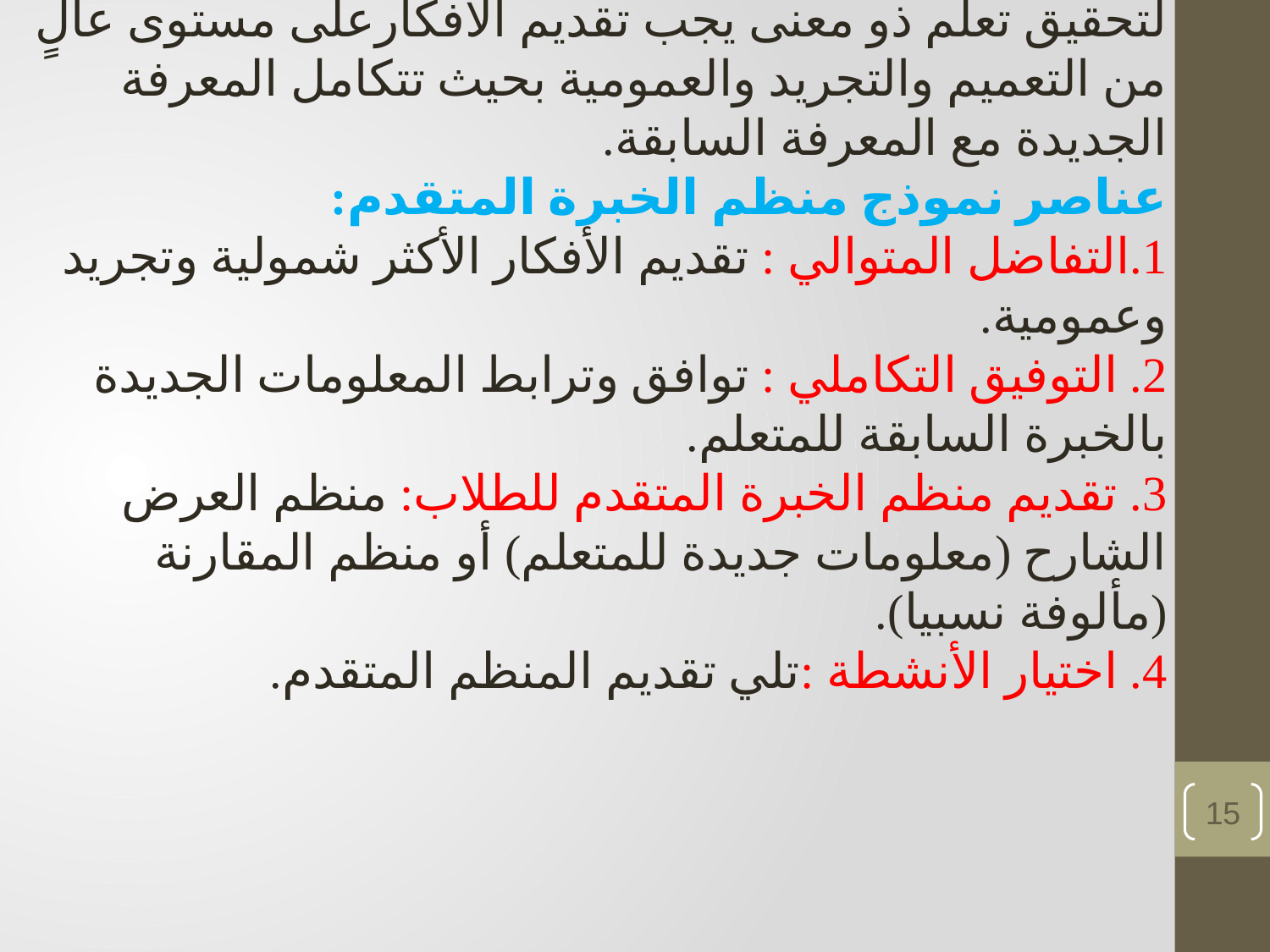

4. نموذج منظم الخبرة المتقدم(أوزبل/Ausubel) : لتحقيق تعلم ذو معنى يجب تقديم الأفكارعلى مستوى عالٍ من التعميم والتجريد والعمومية بحيث تتكامل المعرفة الجديدة مع المعرفة السابقة.
عناصر نموذج منظم الخبرة المتقدم:
1.التفاضل المتوالي : تقديم الأفكار الأكثر شمولية وتجريد وعمومية.
2. التوفيق التكاملي : توافق وترابط المعلومات الجديدة بالخبرة السابقة للمتعلم.
3. تقديم منظم الخبرة المتقدم للطلاب: منظم العرض الشارح (معلومات جديدة للمتعلم) أو منظم المقارنة (مألوفة نسبيا).
4. اختيار الأنشطة :تلي تقديم المنظم المتقدم.

6/28/2024
إعداد الدكتور مفيد أبوموسى والدكتور بهجت التخاينة
15